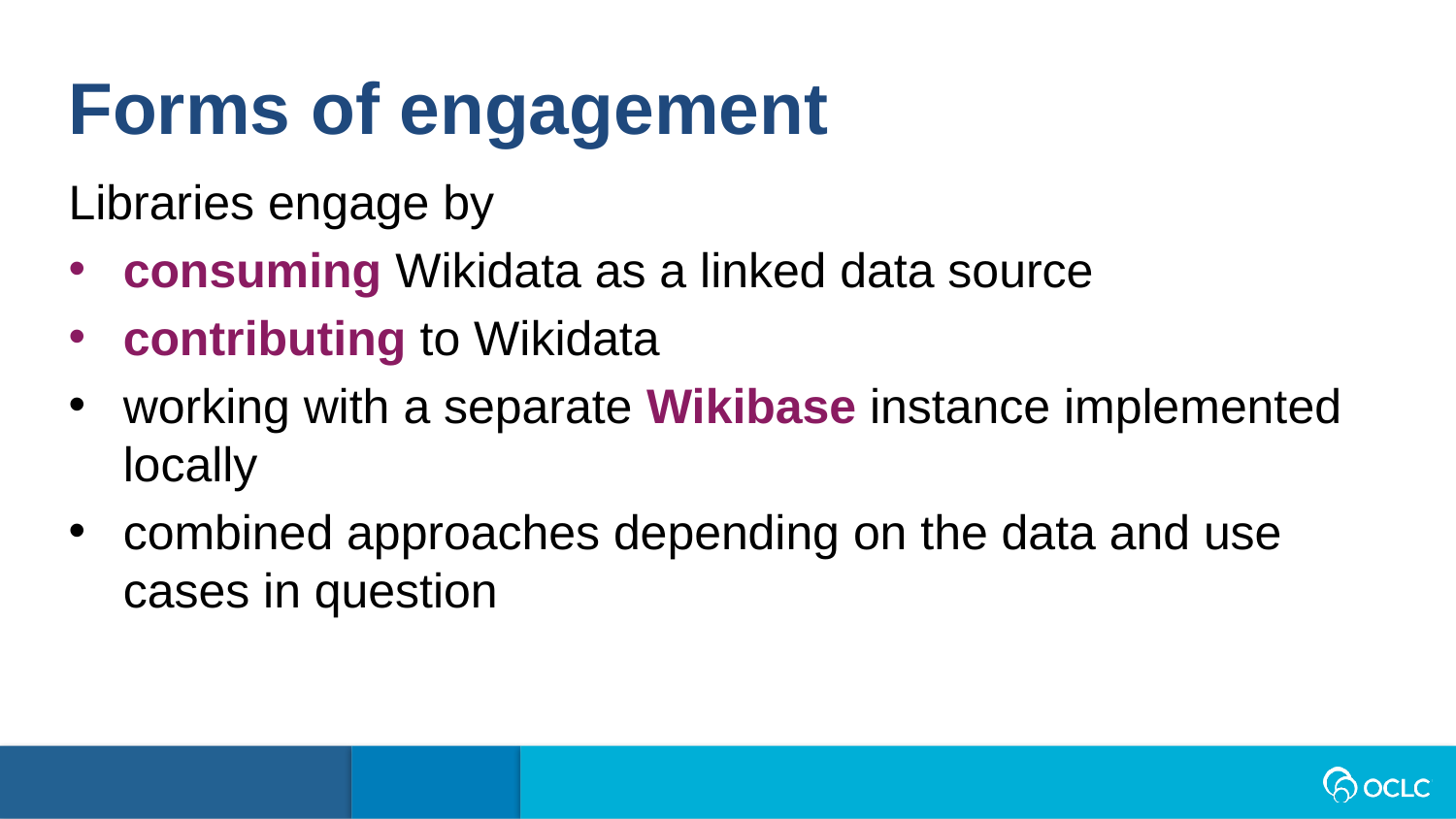

Forms of engagement
Libraries engage by
consuming Wikidata as a linked data source
contributing to Wikidata
working with a separate Wikibase instance implemented locally
combined approaches depending on the data and use cases in question